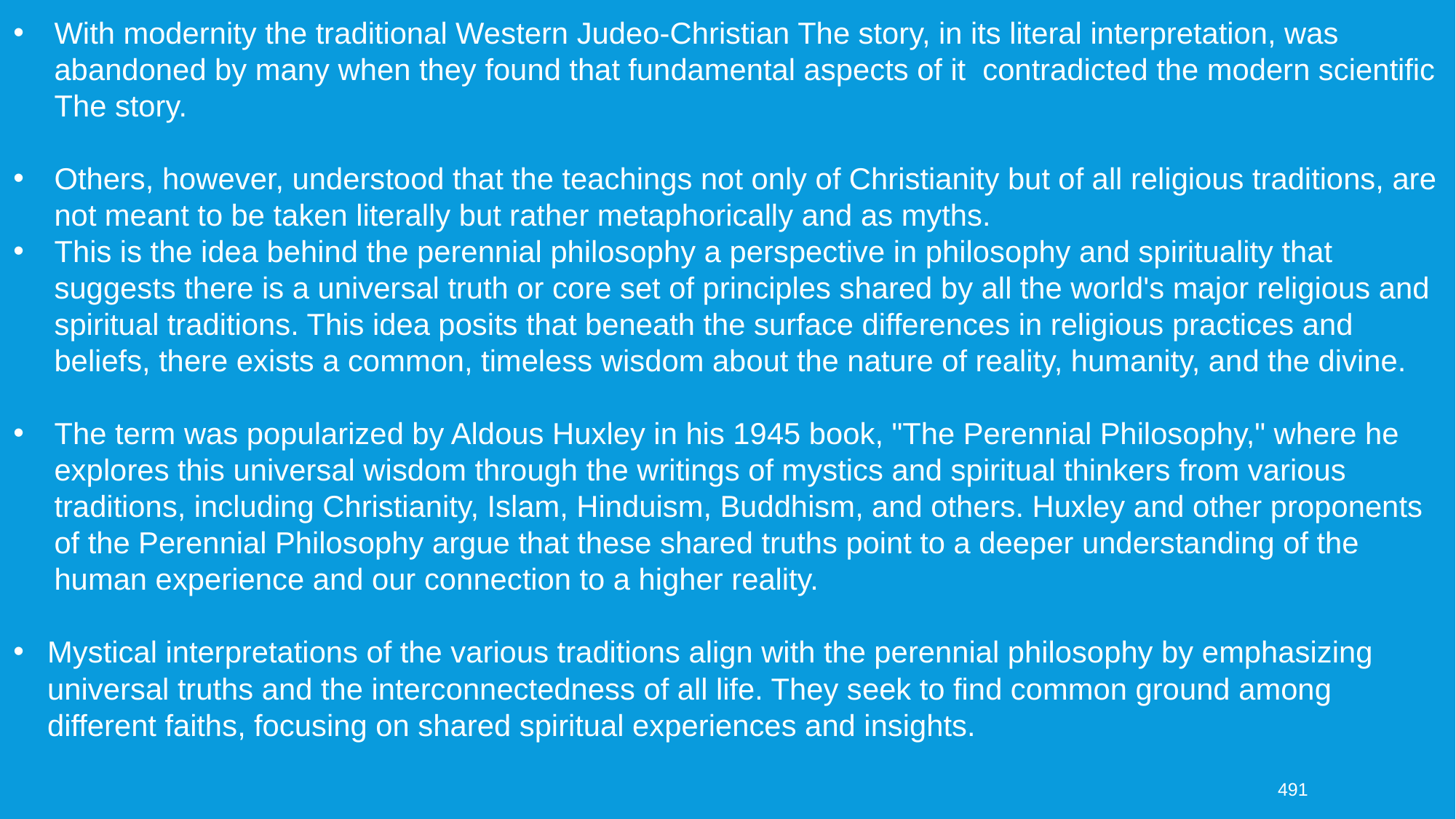

With modernity the traditional Western Judeo-Christian The story, in its literal interpretation, was abandoned by many when they found that fundamental aspects of it  contradicted the modern scientific The story.

Others, however, understood that the teachings not only of Christianity but of all religious traditions, are not meant to be taken literally but rather metaphorically and as myths.
This is the idea behind the perennial philosophy a perspective in philosophy and spirituality that suggests there is a universal truth or core set of principles shared by all the world's major religious and spiritual traditions. This idea posits that beneath the surface differences in religious practices and beliefs, there exists a common, timeless wisdom about the nature of reality, humanity, and the divine.

The term was popularized by Aldous Huxley in his 1945 book, "The Perennial Philosophy," where he explores this universal wisdom through the writings of mystics and spiritual thinkers from various traditions, including Christianity, Islam, Hinduism, Buddhism, and others. Huxley and other proponents of the Perennial Philosophy argue that these shared truths point to a deeper understanding of the human experience and our connection to a higher reality.

Mystical interpretations of the various traditions align with the perennial philosophy by emphasizing universal truths and the interconnectedness of all life. They seek to find common ground among different faiths, focusing on shared spiritual experiences and insights.

491